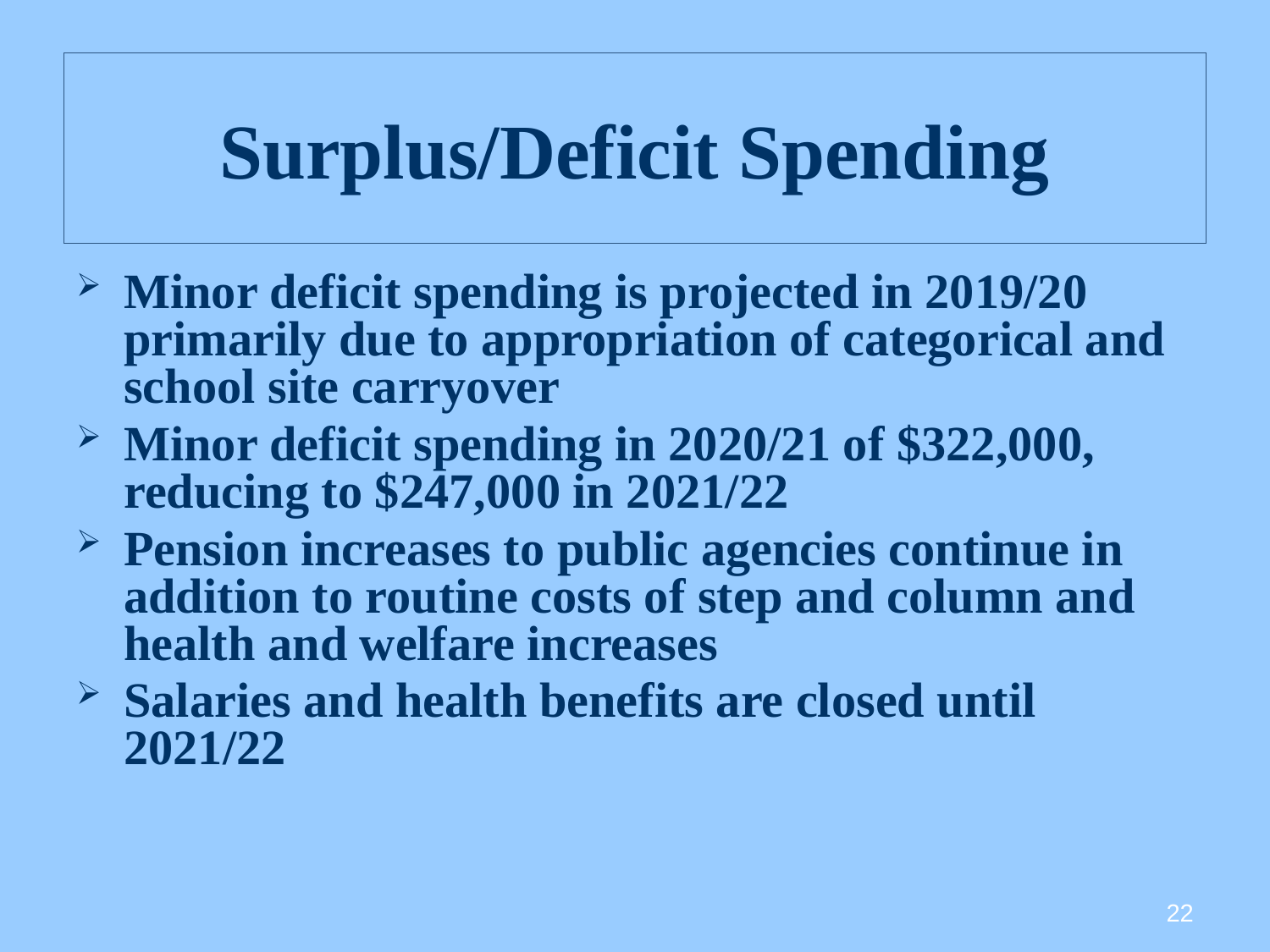

# Surplus/Deficit Spending
Minor deficit spending is projected in 2019/20 primarily due to appropriation of categorical and school site carryover
Minor deficit spending in 2020/21 of $322,000, reducing to $247,000 in 2021/22
Pension increases to public agencies continue in addition to routine costs of step and column and health and welfare increases
Salaries and health benefits are closed until 2021/22
22